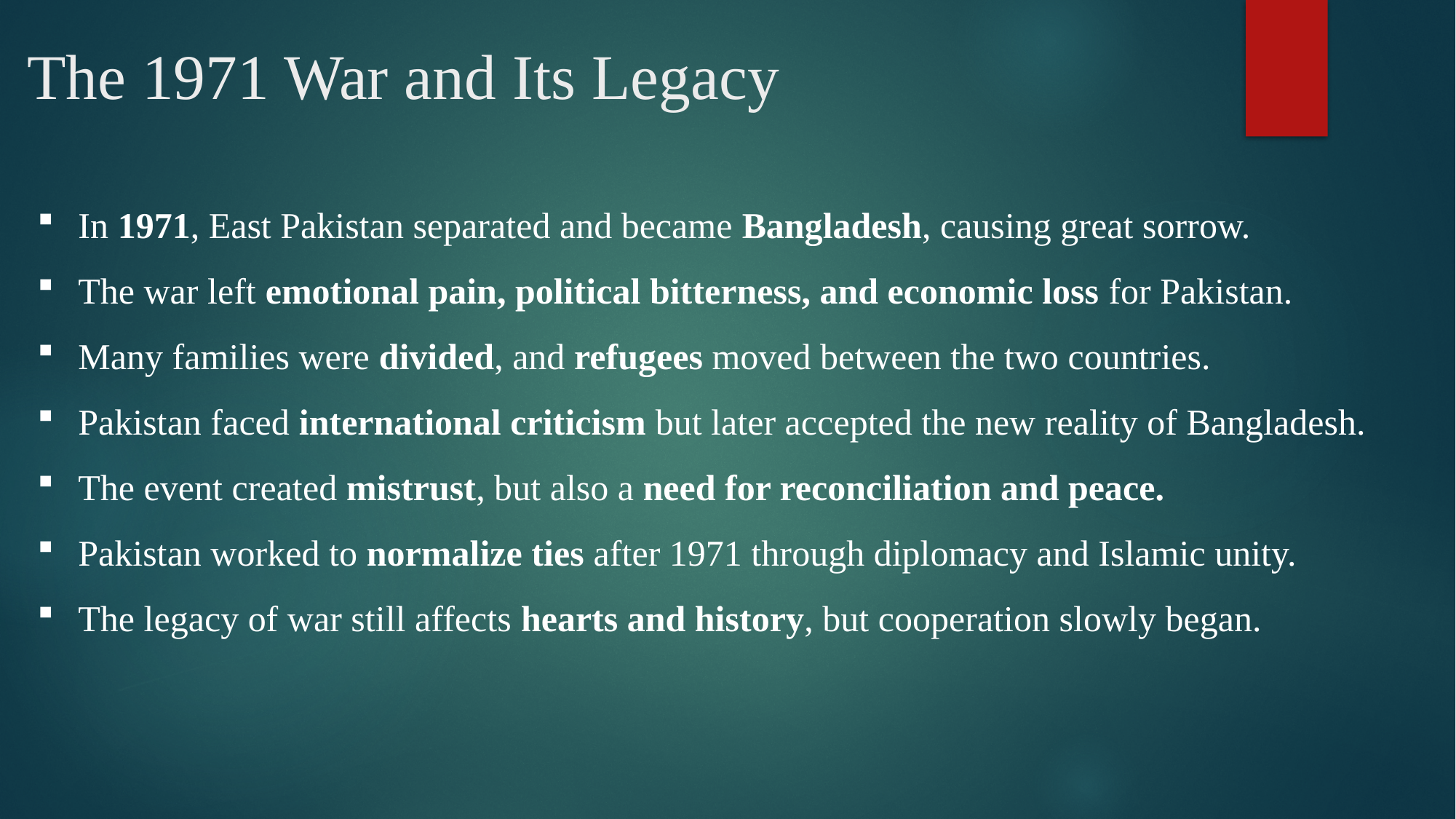

# The 1971 War and Its Legacy
In 1971, East Pakistan separated and became Bangladesh, causing great sorrow.
The war left emotional pain, political bitterness, and economic loss for Pakistan.
Many families were divided, and refugees moved between the two countries.
Pakistan faced international criticism but later accepted the new reality of Bangladesh.
The event created mistrust, but also a need for reconciliation and peace.
Pakistan worked to normalize ties after 1971 through diplomacy and Islamic unity.
The legacy of war still affects hearts and history, but cooperation slowly began.